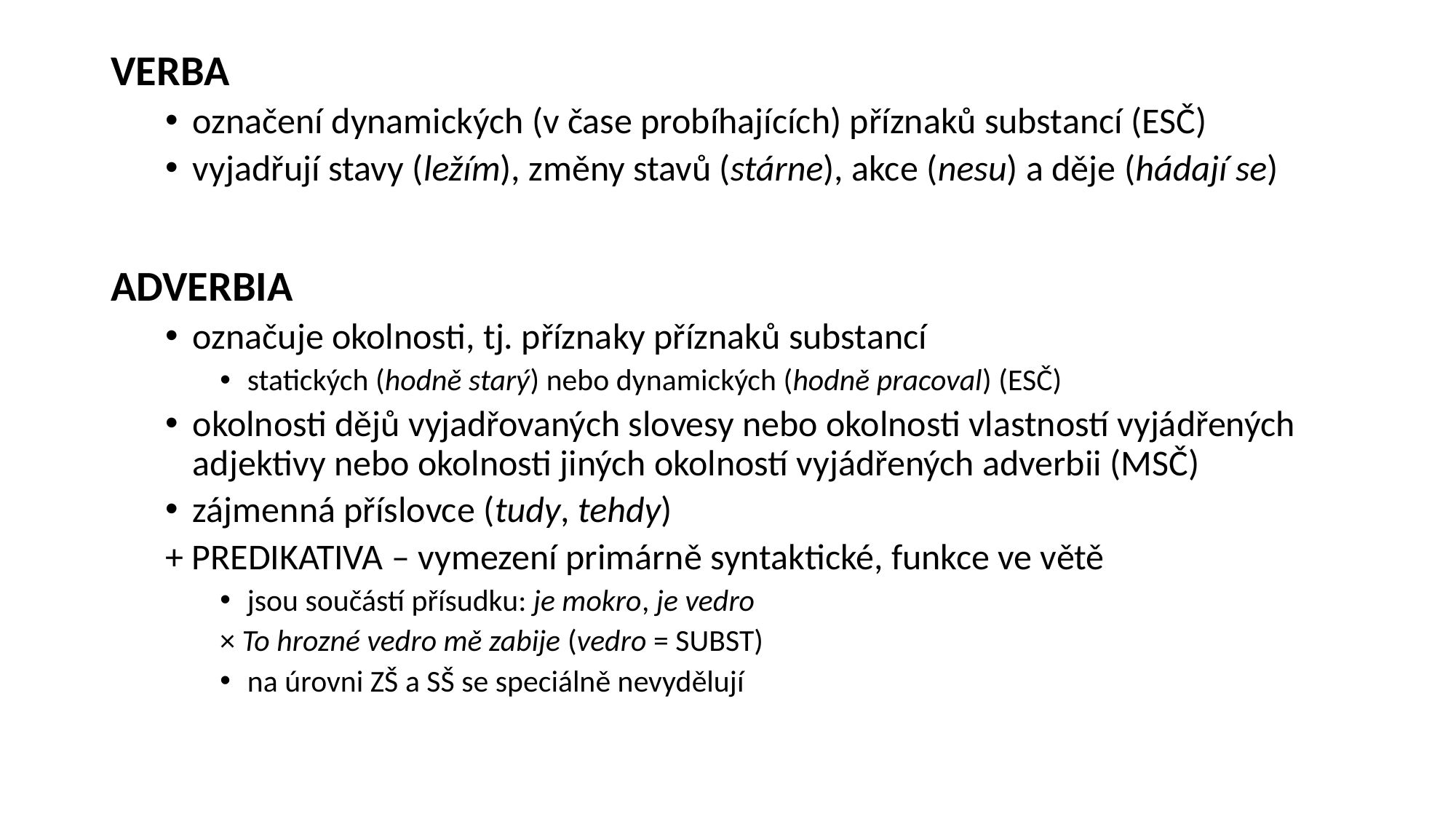

#
VERBA
označení dynamických (v čase probíhajících) příznaků substancí (ESČ)
vyjadřují stavy (ležím), změny stavů (stárne), akce (nesu) a děje (hádají se)

ADVERBIA
označuje okolnosti, tj. příznaky příznaků substancí
statických (hodně starý) nebo dynamických (hodně pracoval) (ESČ)
okolnosti dějů vyjadřovaných slovesy nebo okolnosti vlastností vyjádřených adjektivy nebo okolnosti jiných okolností vyjádřených adverbii (MSČ)
zájmenná příslovce (tudy, tehdy)
+ PREDIKATIVA – vymezení primárně syntaktické, funkce ve větě
jsou součástí přísudku: je mokro, je vedro
× To hrozné vedro mě zabije (vedro = SUBST)
na úrovni ZŠ a SŠ se speciálně nevydělují